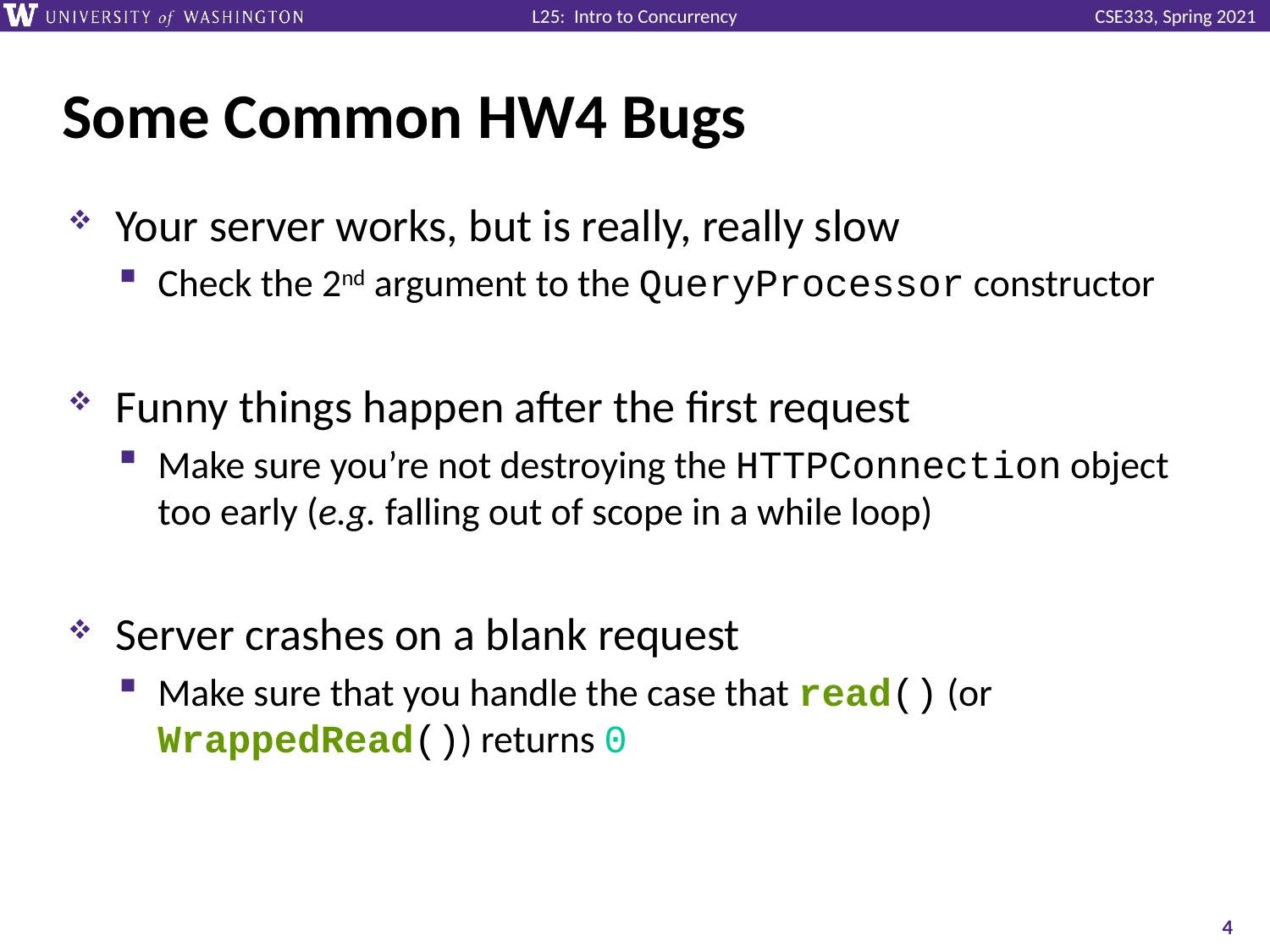

# Some Common HW4 Bugs
Your server works, but is really, really slow
Check the 2nd argument to the QueryProcessor constructor

Funny things happen after the first request
Make sure you’re not destroying the HTTPConnection object too early (e.g. falling out of scope in a while loop)

Server crashes on a blank request
Make sure that you handle the case that read() (or WrappedRead()) returns 0
4